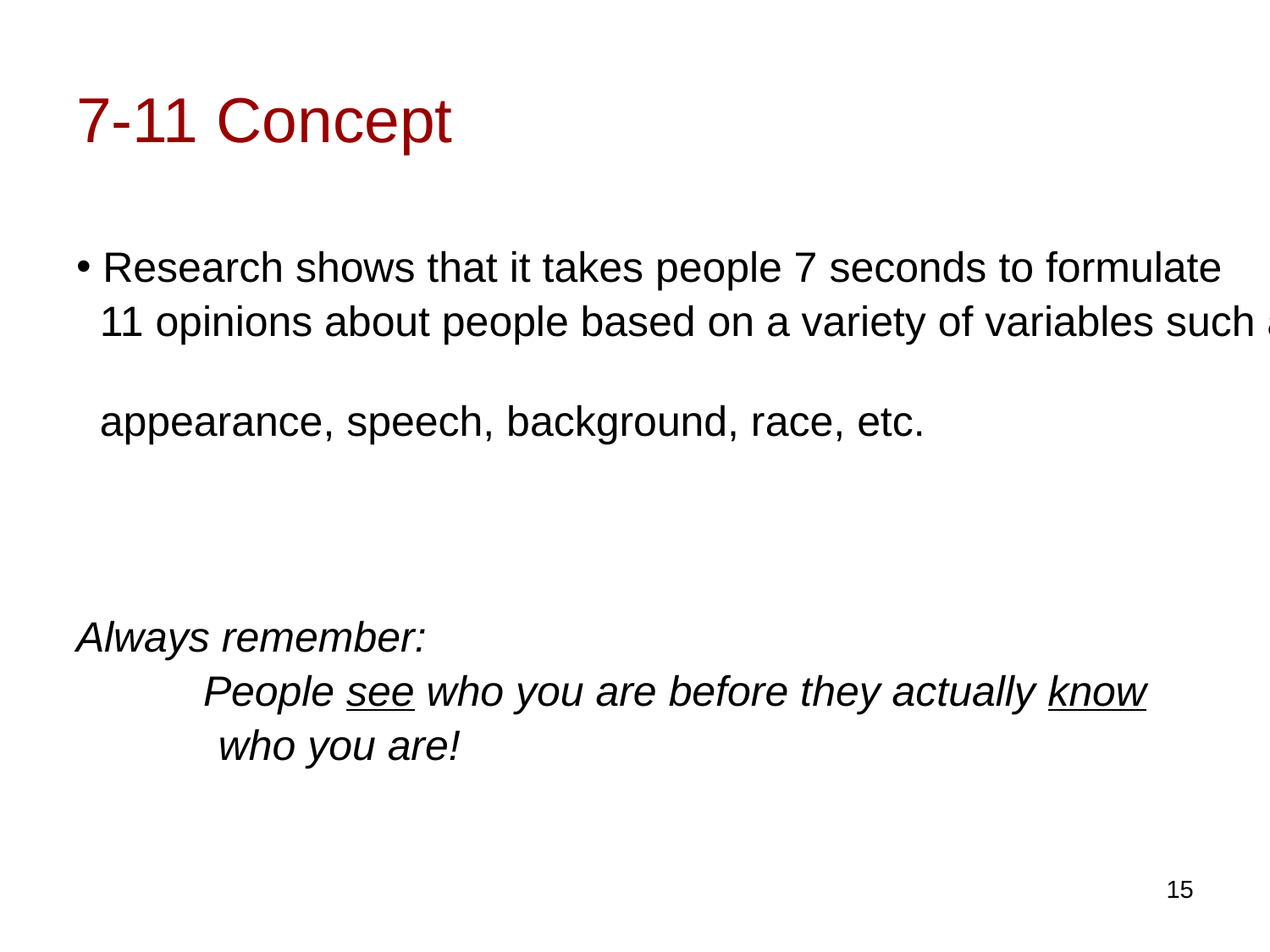

# 7-11 Concept

 Research shows that it takes people 7 seconds to formulate
  11 opinions about people based on a variety of variables such as
  appearance, speech, background, race, etc.

Always remember:
	People see who you are before they actually know
            who you are!
15